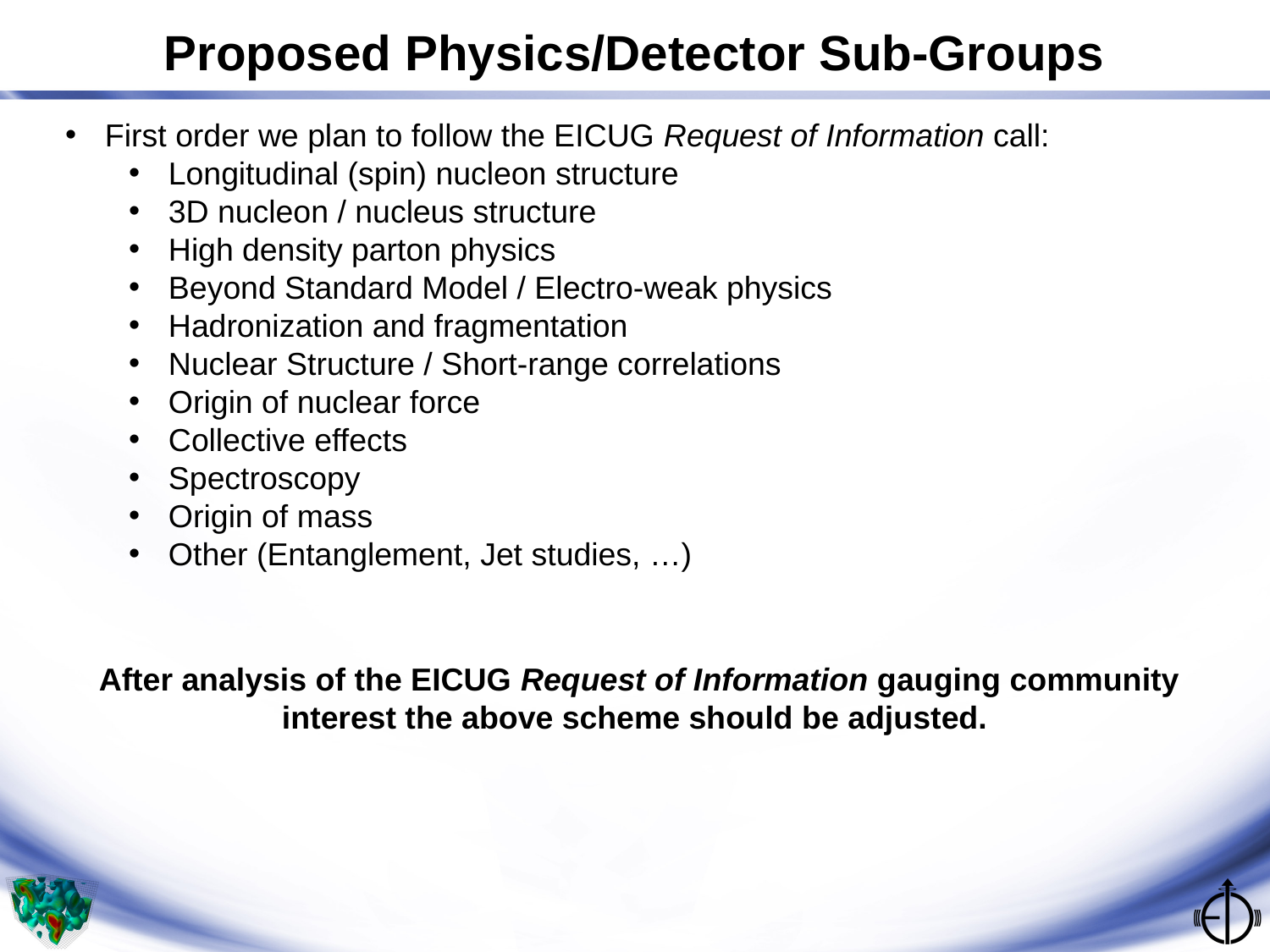

Proposed Physics/Detector Sub-Groups
First order we plan to follow the EICUG Request of Information call:
Longitudinal (spin) nucleon structure
3D nucleon / nucleus structure
High density parton physics
Beyond Standard Model / Electro-weak physics
Hadronization and fragmentation
Nuclear Structure / Short-range correlations
Origin of nuclear force
Collective effects
Spectroscopy
Origin of mass
Other (Entanglement, Jet studies, …)

After analysis of the EICUG Request of Information gauging community interest the above scheme should be adjusted.